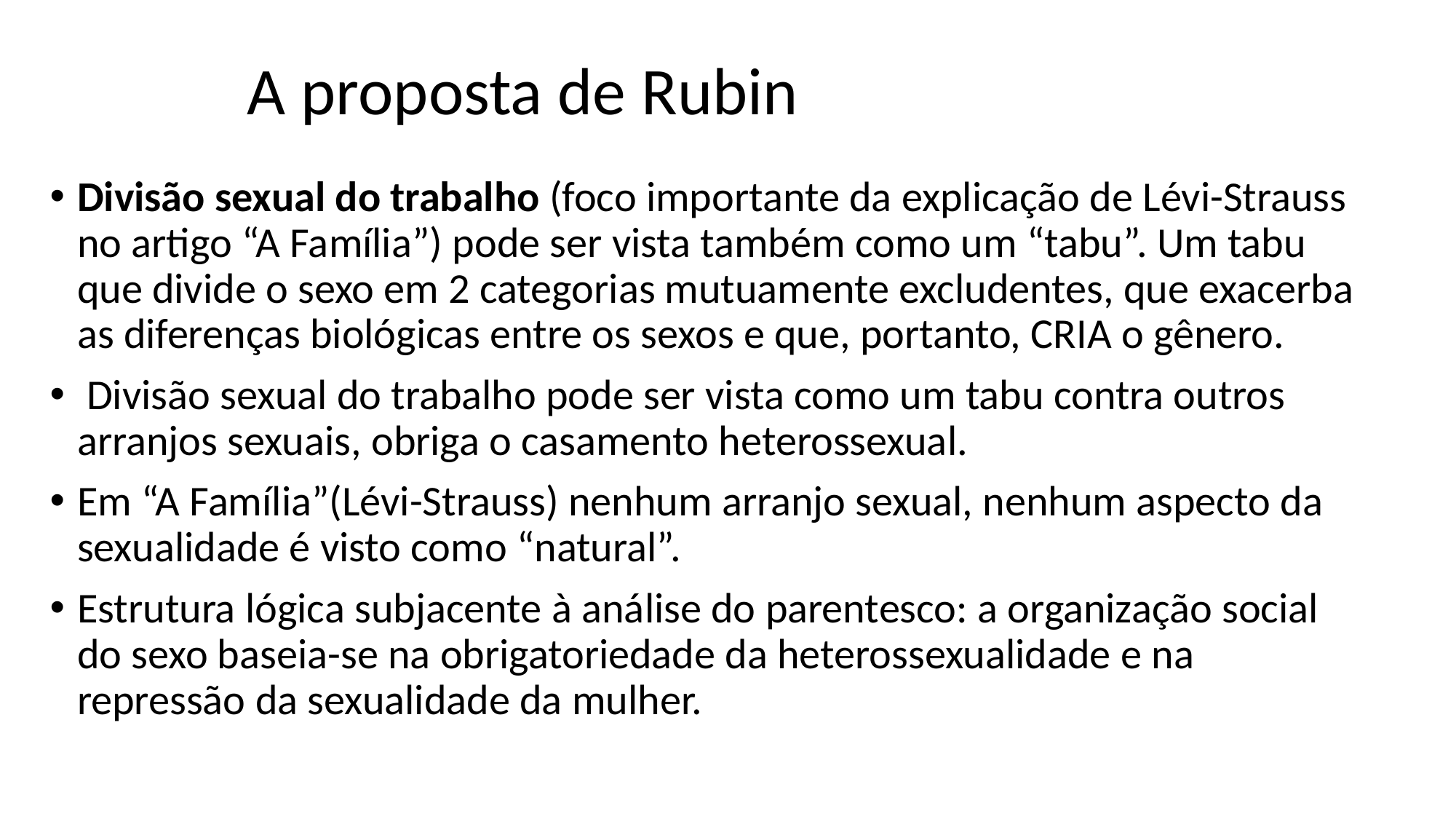

# A proposta de Rubin
Divisão sexual do trabalho (foco importante da explicação de Lévi-Strauss no artigo “A Família”) pode ser vista também como um “tabu”. Um tabu que divide o sexo em 2 categorias mutuamente excludentes, que exacerba as diferenças biológicas entre os sexos e que, portanto, CRIA o gênero.
 Divisão sexual do trabalho pode ser vista como um tabu contra outros arranjos sexuais, obriga o casamento heterossexual.
Em “A Família”(Lévi-Strauss) nenhum arranjo sexual, nenhum aspecto da sexualidade é visto como “natural”.
Estrutura lógica subjacente à análise do parentesco: a organização social do sexo baseia-se na obrigatoriedade da heterossexualidade e na repressão da sexualidade da mulher.